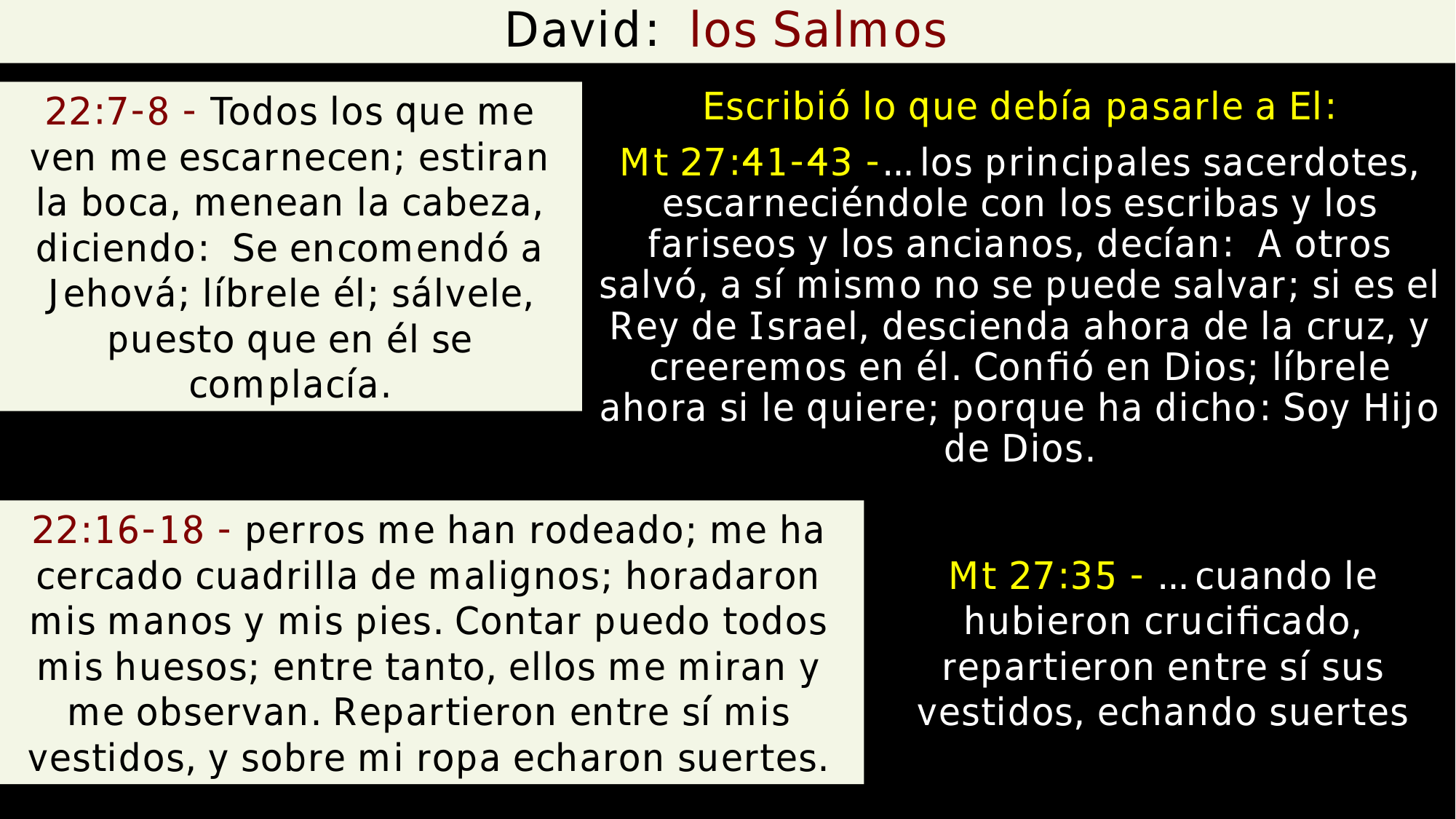

David:  los Salmos
22:7-8 - Todos los que me ven me escarnecen; estiran la boca, menean la cabeza, diciendo:  Se encomendó a Jehová; líbrele él; sálvele, puesto que en él se complacía.
Escribió lo que debía pasarle a El:

Mt 27:41-43 -…los principales sacerdotes, escarneciéndole con los escribas y los fariseos y los ancianos, decían:  A otros salvó, a sí mismo no se puede salvar; si es el Rey de Israel, descienda ahora de la cruz, y creeremos en él. Confió en Dios; líbrele ahora si le quiere; porque ha dicho: Soy Hijo de Dios.
22:16-18 - perros me han rodeado; me ha cercado cuadrilla de malignos; horadaron mis manos y mis pies. Contar puedo todos mis huesos; entre tanto, ellos me miran y me observan. Repartieron entre sí mis vestidos, y sobre mi ropa echaron suertes.
Mt 27:35 - …cuando le hubieron crucificado, repartieron entre sí sus vestidos, echando suertes